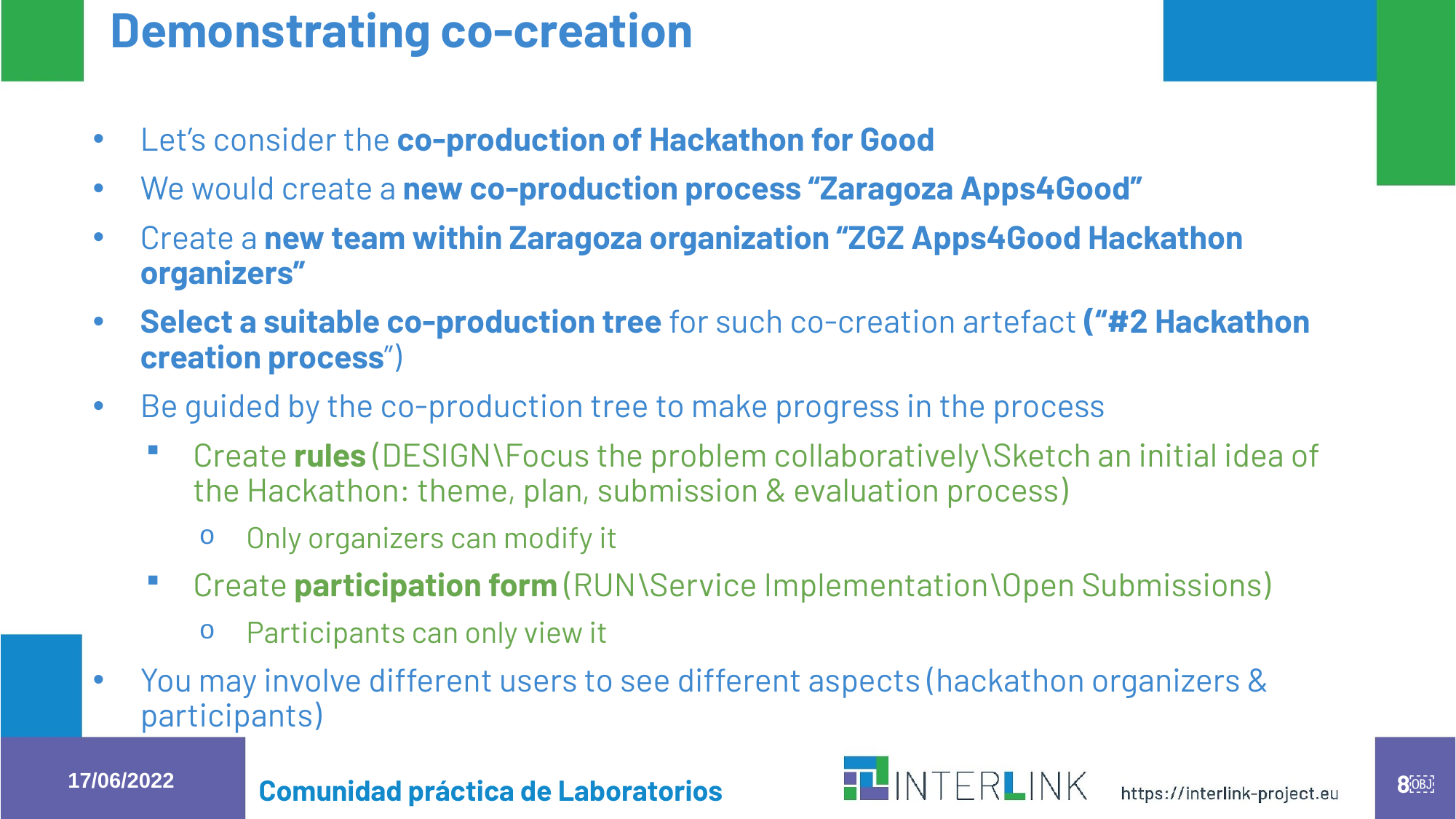

Demonstrating co-creation
Let’s consider the co-production of Hackathon for Good
We would create a new co-production process “Zaragoza Apps4Good”
Create a new team within Zaragoza organization “ZGZ Apps4Good Hackathon organizers”
Select a suitable co-production tree for such co-creation artefact (“#2 Hackathon creation process”)
Be guided by the co-production tree to make progress in the process
Create rules (DESIGN\Focus the problem collaboratively\Sketch an initial idea of the Hackathon: theme, plan, submission & evaluation process)
Only organizers can modify it
Create participation form (RUN\Service Implementation\Open Submissions)
Participants can only view it
You may involve different users to see different aspects (hackathon organizers & participants)